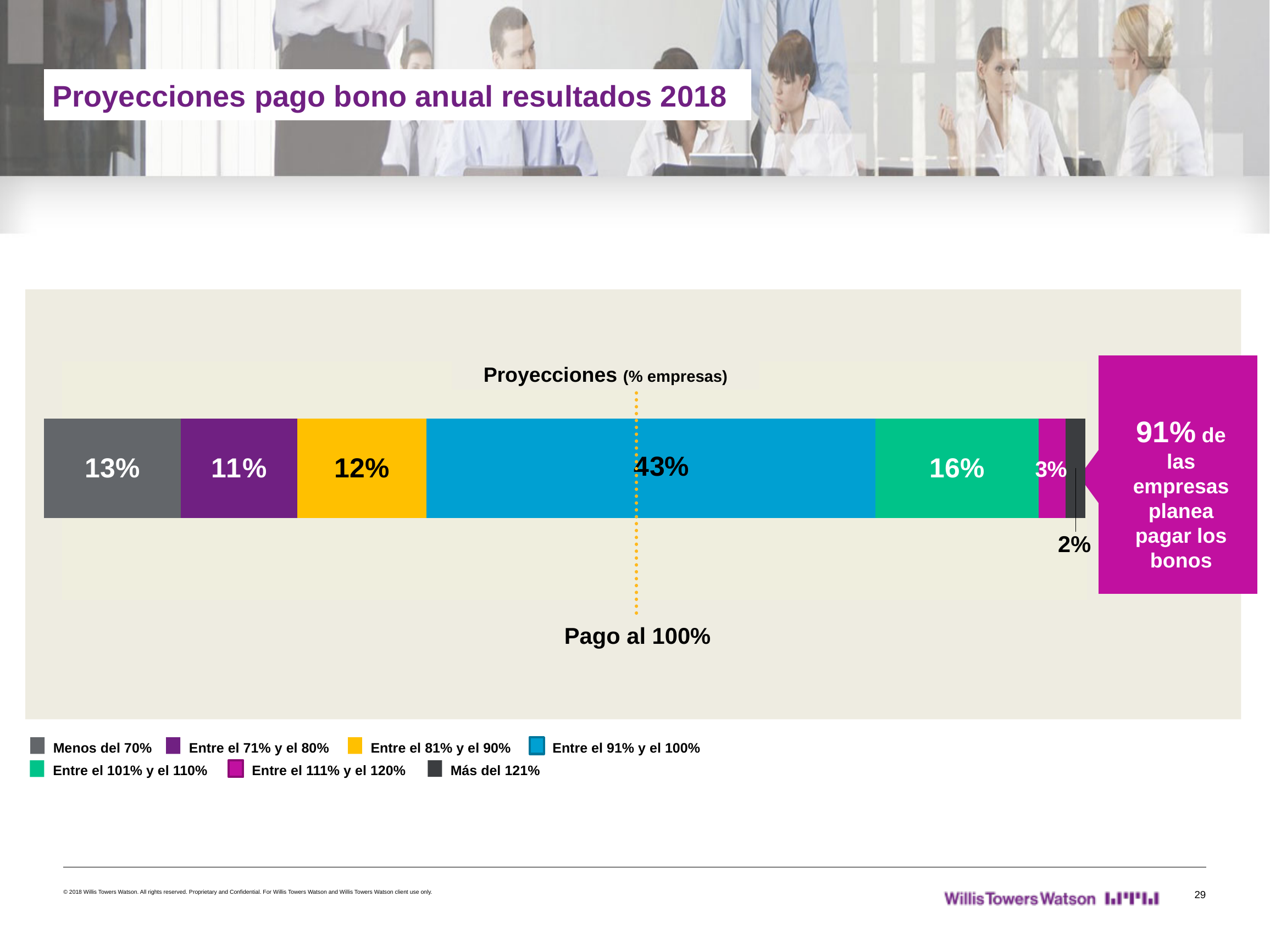

Proyecciones pago bono anual resultados 2018

### Chart

| Category | Menos del 70% | Entre el 71% y el 80% | Entre el 81% y el 90% | Entre el 91% y el 100% | Entre el 101% y el 110% | Entre el 111% y el 120% | Más del 121% |
|---|---|---|---|---|---|---|---|
|  | 0.131 | 0.112 | 0.124 | 0.431 | 0.157 | 0.026 | 0.019 |

91% de las empresas planea pagar los bonos
Proyecciones (% empresas)

Pago al 100%
Menos del 70%
Entre el 71% y el 80%
Entre el 81% y el 90%
Entre el 91% y el 100%

Entre el 111% y el 120%
Más del 121%
Entre el 101% y el 110%

© 2018 Willis Towers Watson. All rights reserved. Proprietary and Confidential. For Willis Towers Watson and Willis Towers Watson client use only.
29